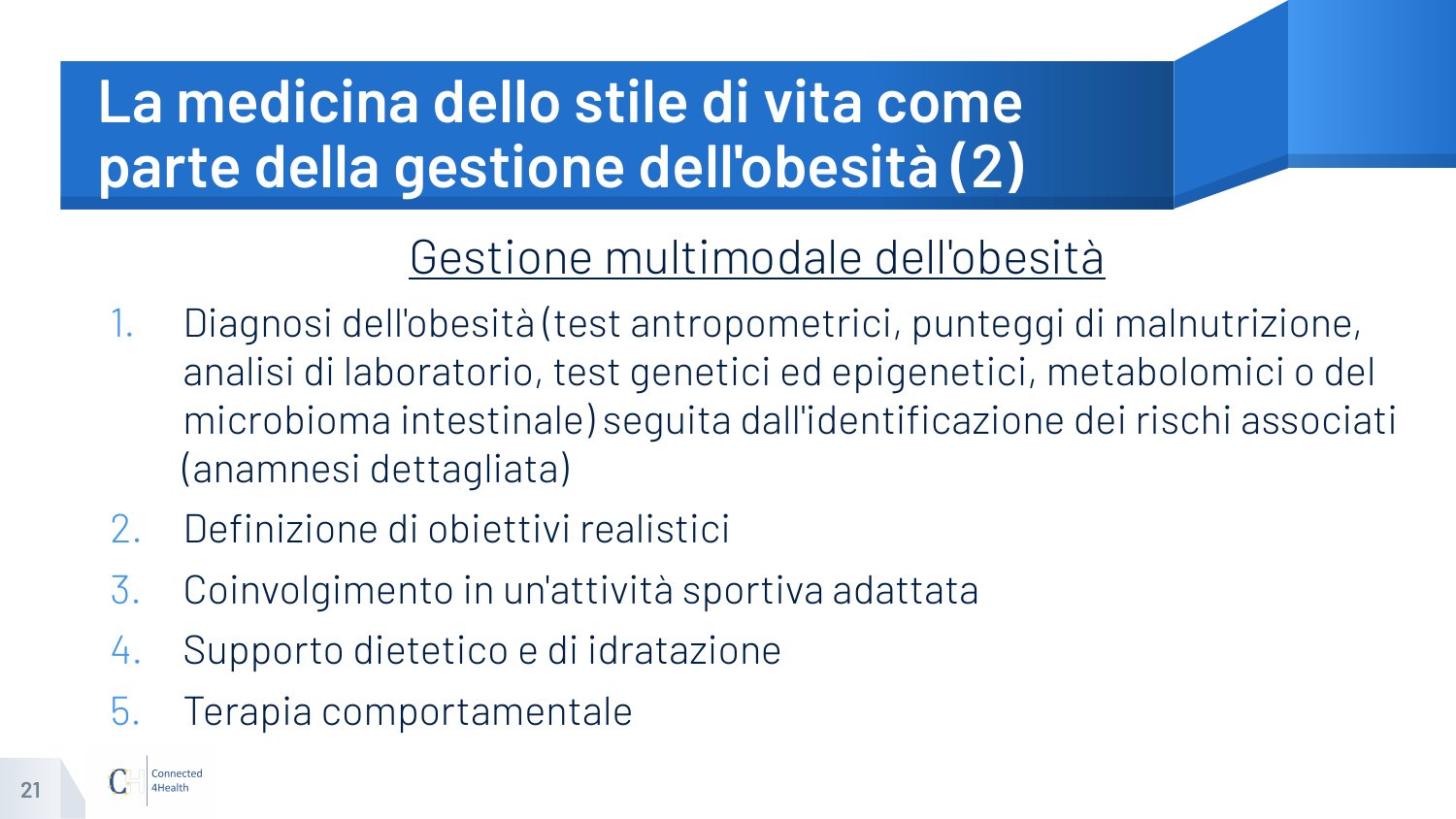

# La medicina dello stile di vita come parte della gestione dell'obesità (2)
Gestione multimodale dell'obesità
Diagnosi dell'obesità (test antropometrici, punteggi di malnutrizione, analisi di laboratorio, test genetici ed epigenetici, metabolomici o del microbioma intestinale) seguita dall'identificazione dei rischi associati (anamnesi dettagliata)
Definizione di obiettivi realistici
Coinvolgimento in un'attività sportiva adattata
Supporto dietetico e di idratazione
Terapia comportamentale
21